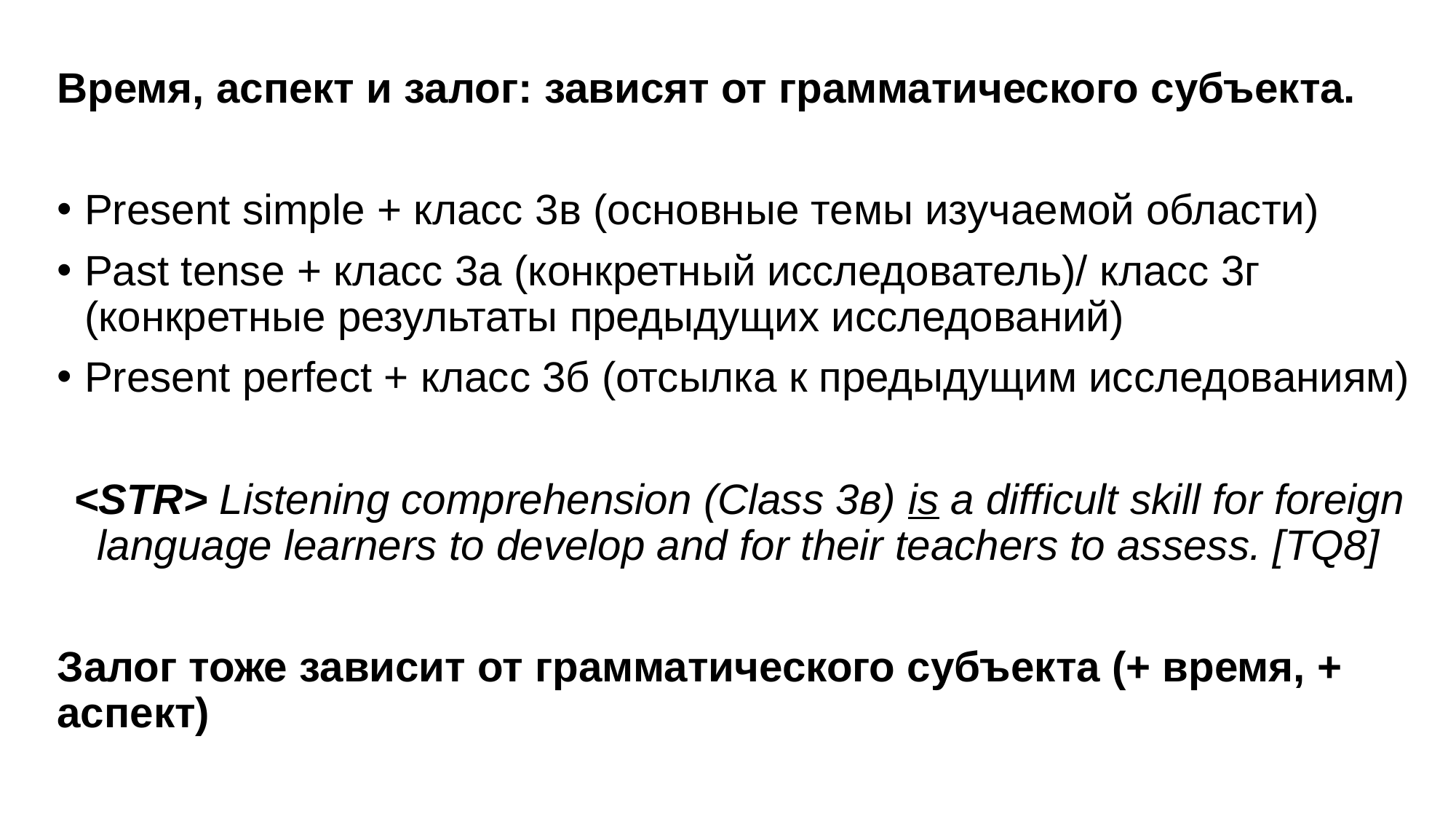

Время, аспект и залог: зависят от грамматического субъекта.

Present simple + класс 3в (основные темы изучаемой области)
Past tense + класс 3а (конкретный исследователь)/ класс 3г (конкретные результаты предыдущих исследований)
Present perfect + класс 3б (отсылка к предыдущим исследованиям)

<STR> Listening comprehension (Class 3в) is a difficult skill for foreign language learners to develop and for their teachers to assess. [TQ8]

Залог тоже зависит от грамматического субъекта (+ время, + аспект)